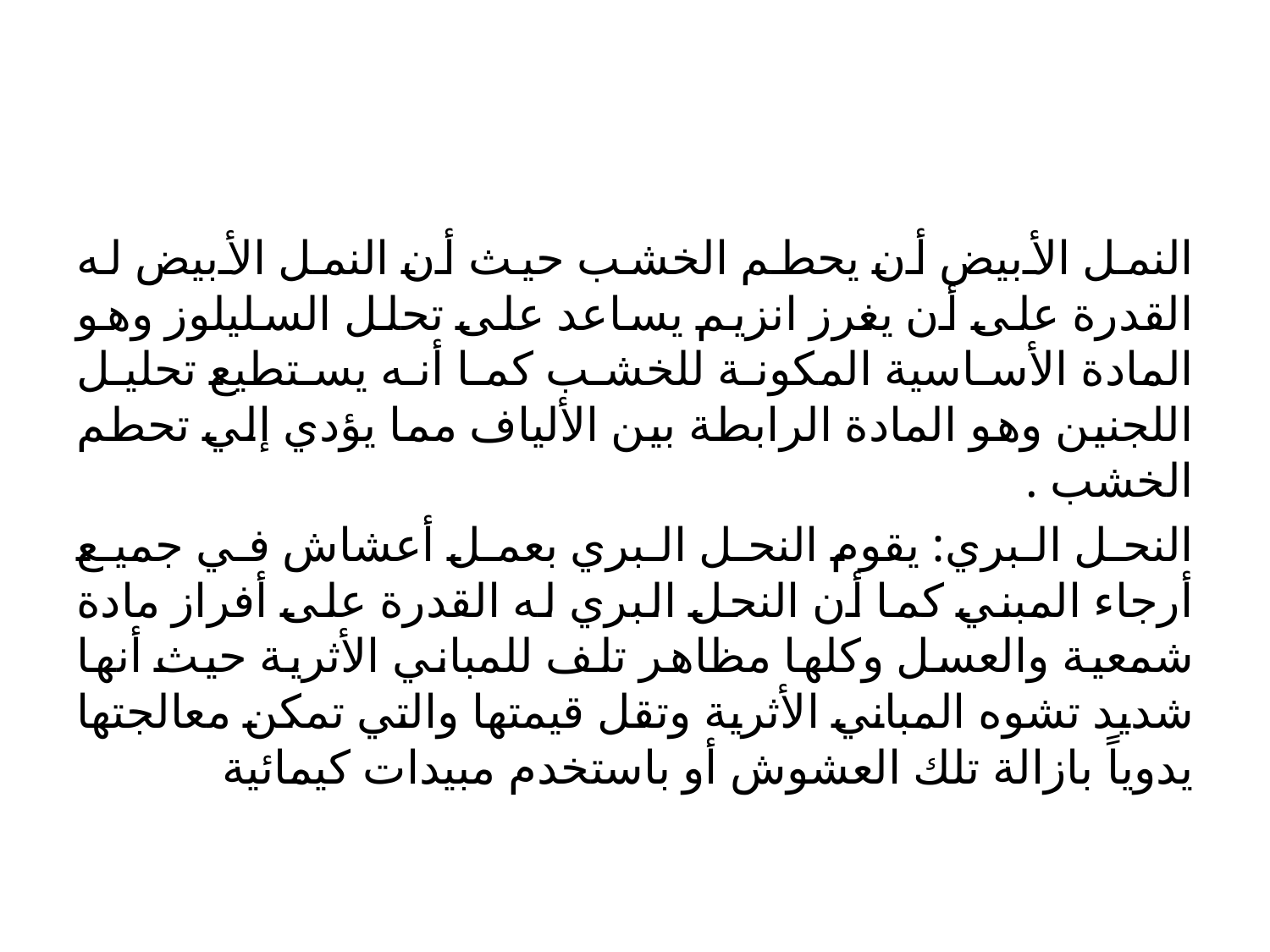

#
النمل الأبيض أن يحطم الخشب حيث أن النمل الأبيض له القدرة على أن يغرز انزيم يساعد على تحلل السليلوز وهو المادة الأساسية المكونة للخشب كما أنه يستطيع تحليل اللجنين وهو المادة الرابطة بين الألياف مما يؤدي إلي تحطم الخشب .
النحل البري: يقوم النحل البري بعمل أعشاش في جميع أرجاء المبني كما أن النحل البري له القدرة على أفراز مادة شمعية والعسل وكلها مظاهر تلف للمباني الأثرية حيث أنها شديد تشوه المباني الأثرية وتقل قيمتها والتي تمكن معالجتها يدوياً بازالة تلك العشوش أو باستخدم مبيدات كيمائية